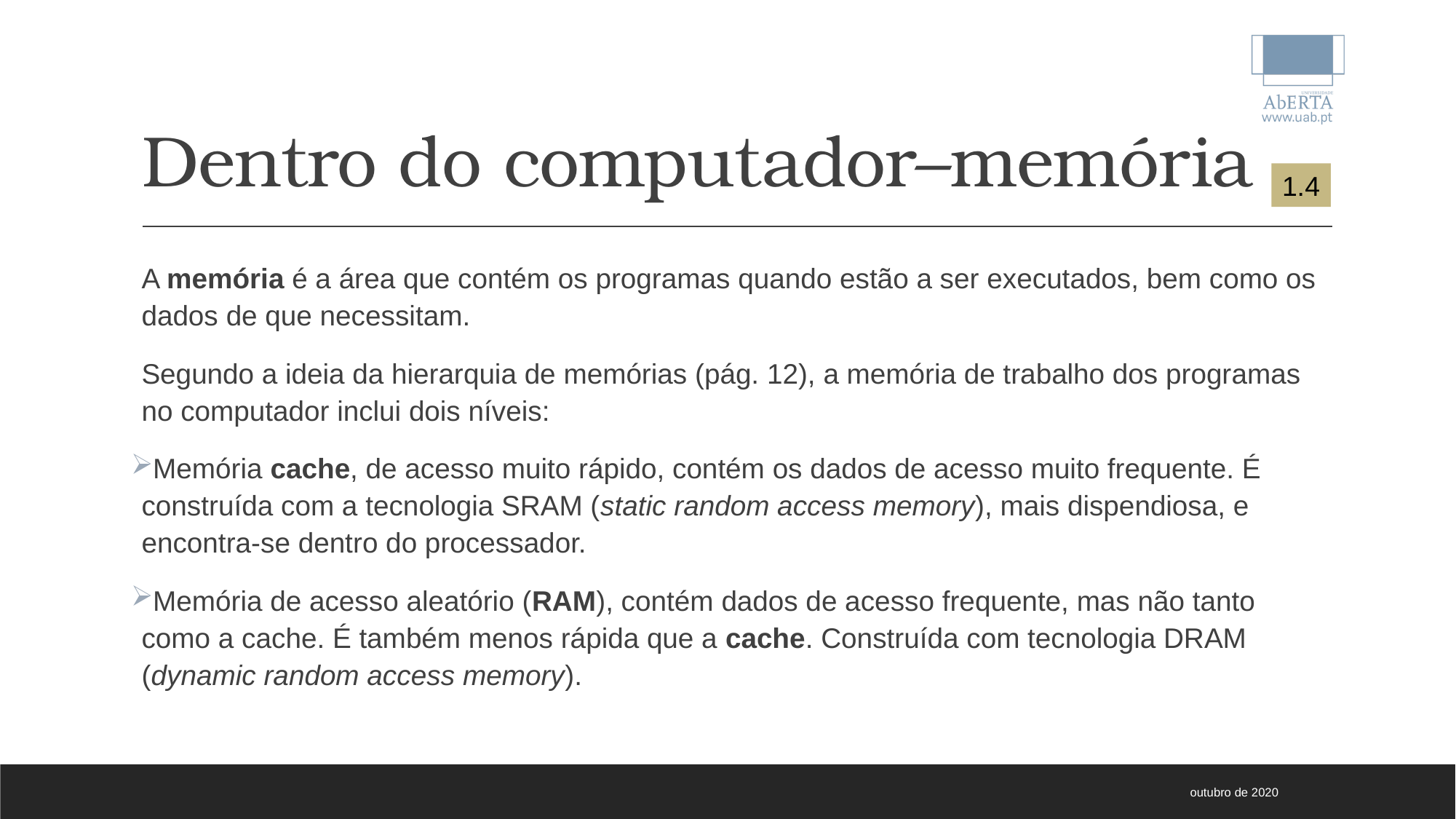

# Dentro do computador–memória
1.4
A memória é a área que contém os programas quando estão a ser executados, bem como os dados de que necessitam.
Segundo a ideia da hierarquia de memórias (pág. 12), a memória de trabalho dos programas no computador inclui dois níveis:
Memória cache, de acesso muito rápido, contém os dados de acesso muito frequente. É construída com a tecnologia SRAM (static random access memory), mais dispendiosa, e encontra-se dentro do processador.
Memória de acesso aleatório (RAM), contém dados de acesso frequente, mas não tanto como a cache. É também menos rápida que a cache. Construída com tecnologia DRAM (dynamic random access memory).
outubro de 2020